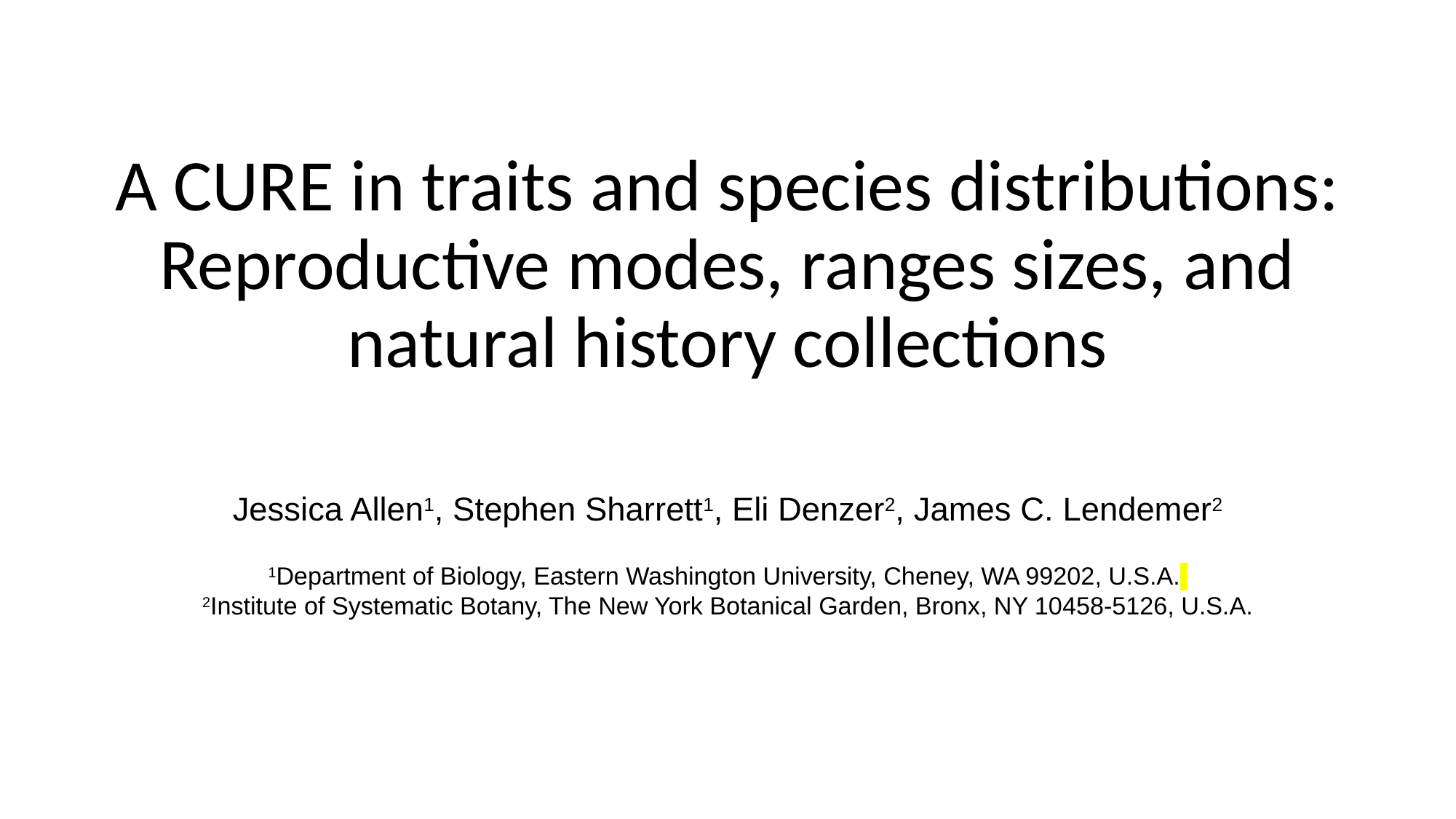

# A CURE in traits and species distributions: Reproductive modes, ranges sizes, and natural history collections
Jessica Allen1, Stephen Sharrett1, Eli Denzer2, James C. Lendemer2

1Department of Biology, Eastern Washington University, Cheney, WA 99202, U.S.A.
2Institute of Systematic Botany, The New York Botanical Garden, Bronx, NY 10458-5126, U.S.A.